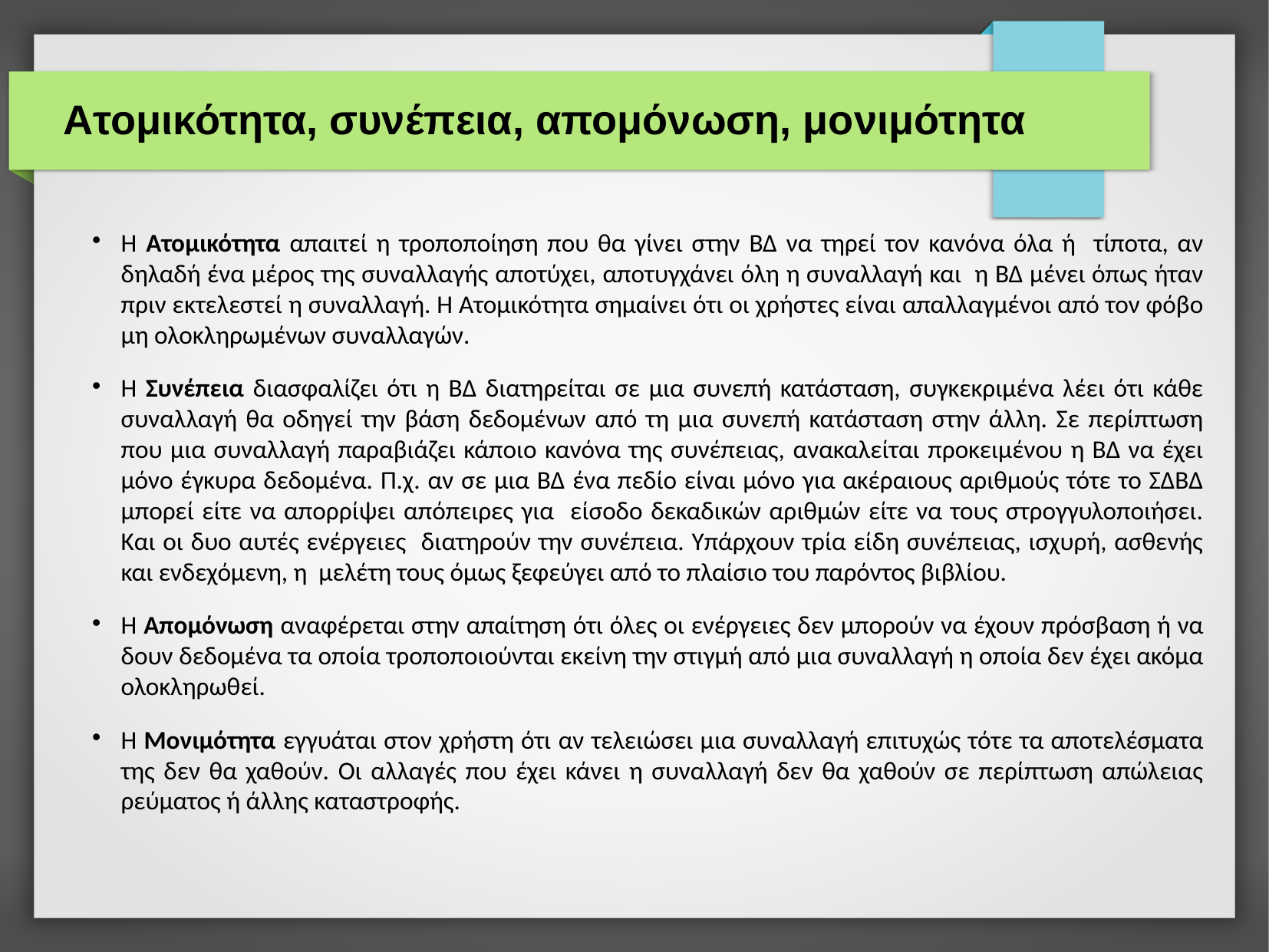

# Ατομικότητα, συνέπεια, απομόνωση, μονιμότητα
Η Ατομικότητα απαιτεί η τροποποίηση που θα γίνει στην ΒΔ να τηρεί τον κανόνα όλα ή  τίποτα, αν δηλαδή ένα μέρος της συναλλαγής αποτύχει, αποτυγχάνει όλη η συναλλαγή και  η ΒΔ μένει όπως ήταν πριν εκτελεστεί η συναλλαγή. Η Ατομικότητα σημαίνει ότι οι χρήστες είναι απαλλαγμένοι από τον φόβο μη ολοκληρωμένων συναλλαγών.
Η Συνέπεια διασφαλίζει ότι η ΒΔ διατηρείται σε μια συνεπή κατάσταση, συγκεκριμένα λέει ότι κάθε συναλλαγή θα οδηγεί την βάση δεδομένων από τη μια συνεπή κατάσταση στην άλλη. Σε περίπτωση που μια συναλλαγή παραβιάζει κάποιο κανόνα της συνέπειας, ανακαλείται προκειμένου η ΒΔ να έχει μόνο έγκυρα δεδομένα. Π.χ. αν σε μια ΒΔ ένα πεδίο είναι μόνο για ακέραιους αριθμούς τότε το ΣΔΒΔ μπορεί είτε να απορρίψει απόπειρες για  είσοδο δεκαδικών αριθμών είτε να τους στρογγυλοποιήσει. Και οι δυο αυτές ενέργειες  διατηρούν την συνέπεια. Υπάρχουν τρία είδη συνέπειας, ισχυρή, ασθενής και ενδεχόμενη, η  μελέτη τους όμως ξεφεύγει από το πλαίσιο του παρόντος βιβλίου.
Η Απομόνωση αναφέρεται στην απαίτηση ότι όλες οι ενέργειες δεν μπορούν να έχουν πρόσβαση ή να δουν δεδομένα τα οποία τροποποιούνται εκείνη την στιγμή από μια συναλλαγή η οποία δεν έχει ακόμα ολοκληρωθεί.
Η Μονιμότητα εγγυάται στον χρήστη ότι αν τελειώσει μια συναλλαγή επιτυχώς τότε τα αποτελέσματα της δεν θα χαθούν. Οι αλλαγές που έχει κάνει η συναλλαγή δεν θα χαθούν σε περίπτωση απώλειας ρεύματος ή άλλης καταστροφής.